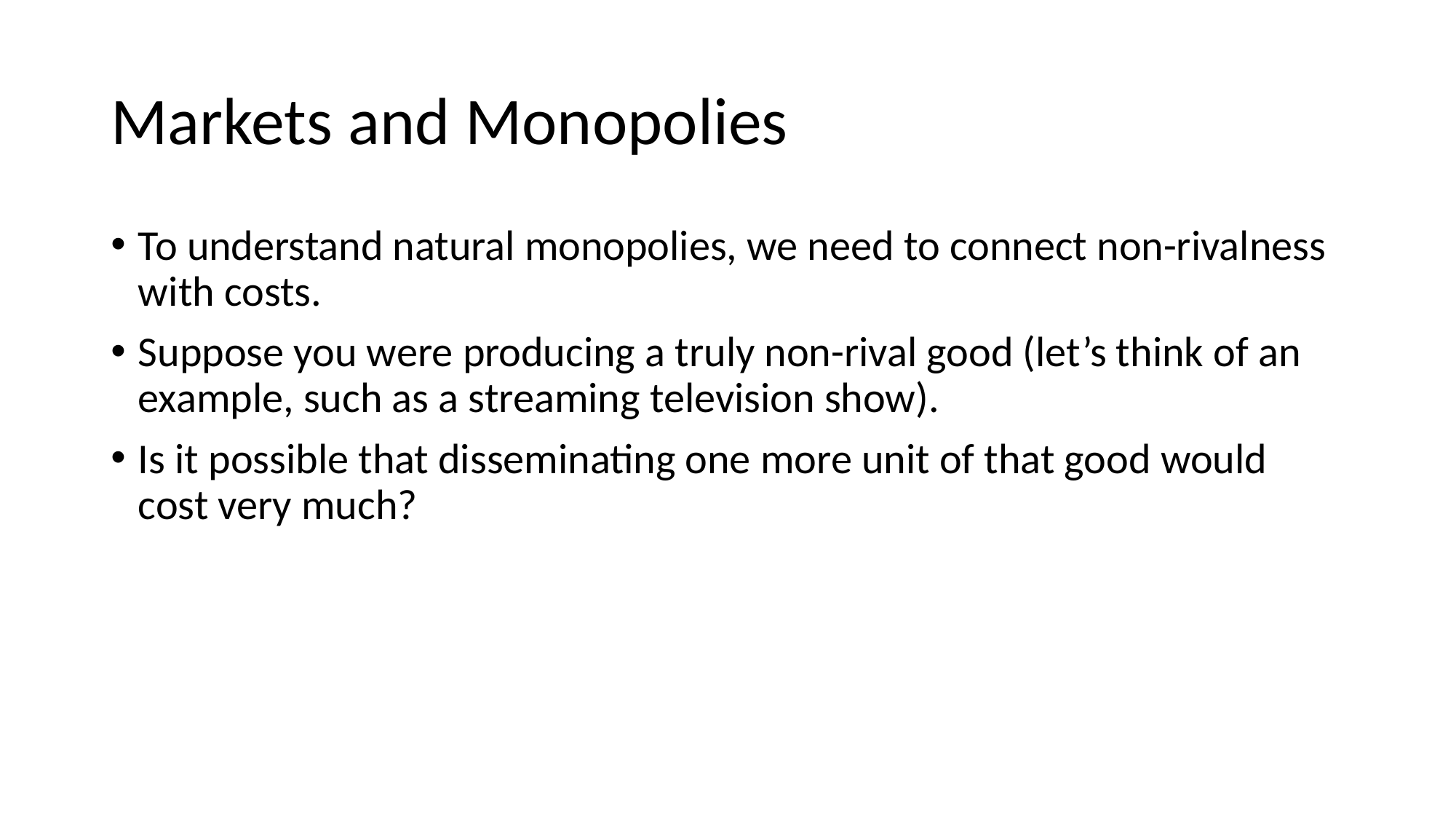

# Markets and Monopolies
To understand natural monopolies, we need to connect non-rivalness with costs.
Suppose you were producing a truly non-rival good (let’s think of an example, such as a streaming television show).
Is it possible that disseminating one more unit of that good would cost very much?